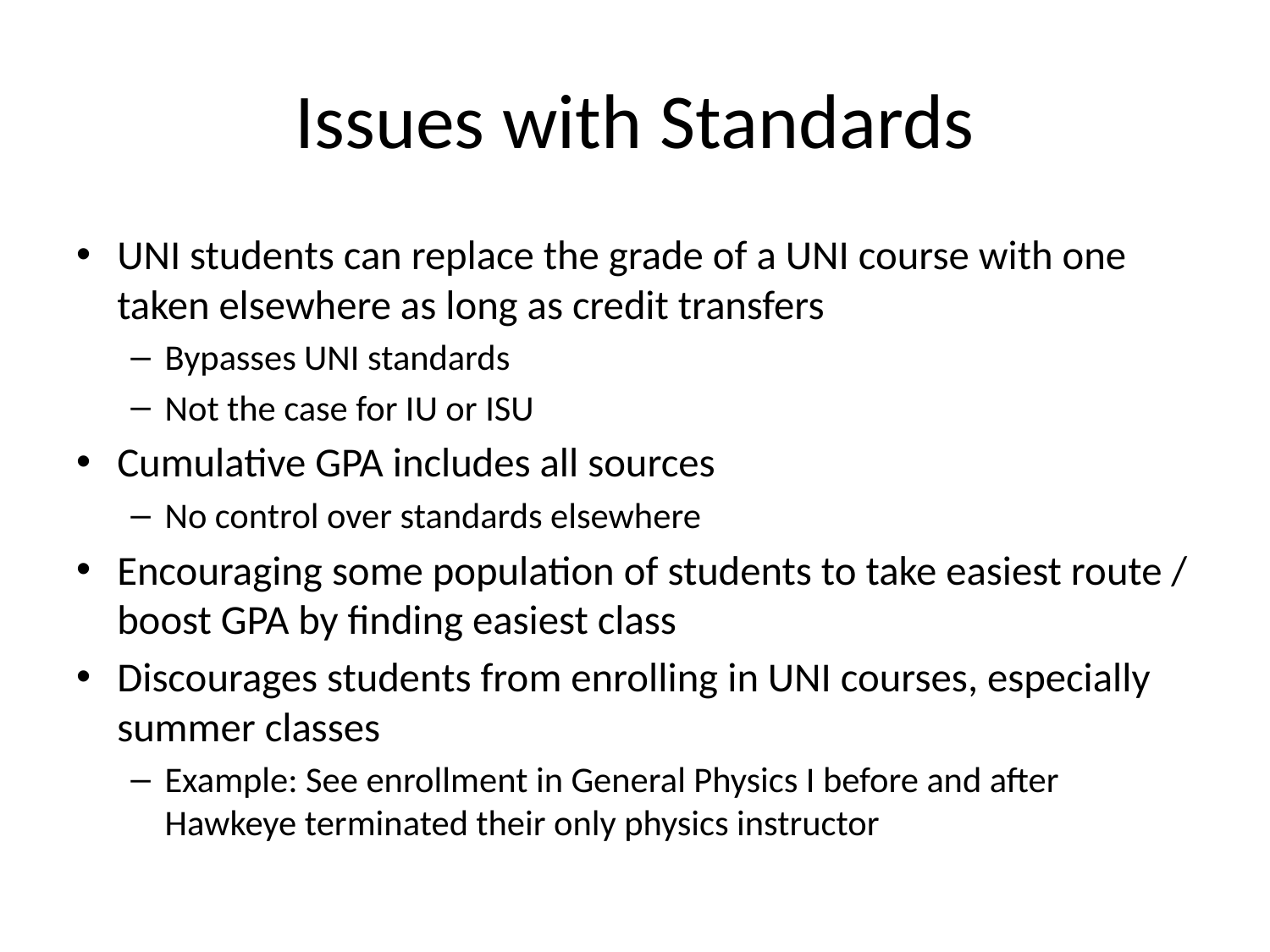

# Issues with Standards
UNI students can replace the grade of a UNI course with one taken elsewhere as long as credit transfers
Bypasses UNI standards
Not the case for IU or ISU
Cumulative GPA includes all sources
No control over standards elsewhere
Encouraging some population of students to take easiest route / boost GPA by finding easiest class
Discourages students from enrolling in UNI courses, especially summer classes
Example: See enrollment in General Physics I before and after Hawkeye terminated their only physics instructor